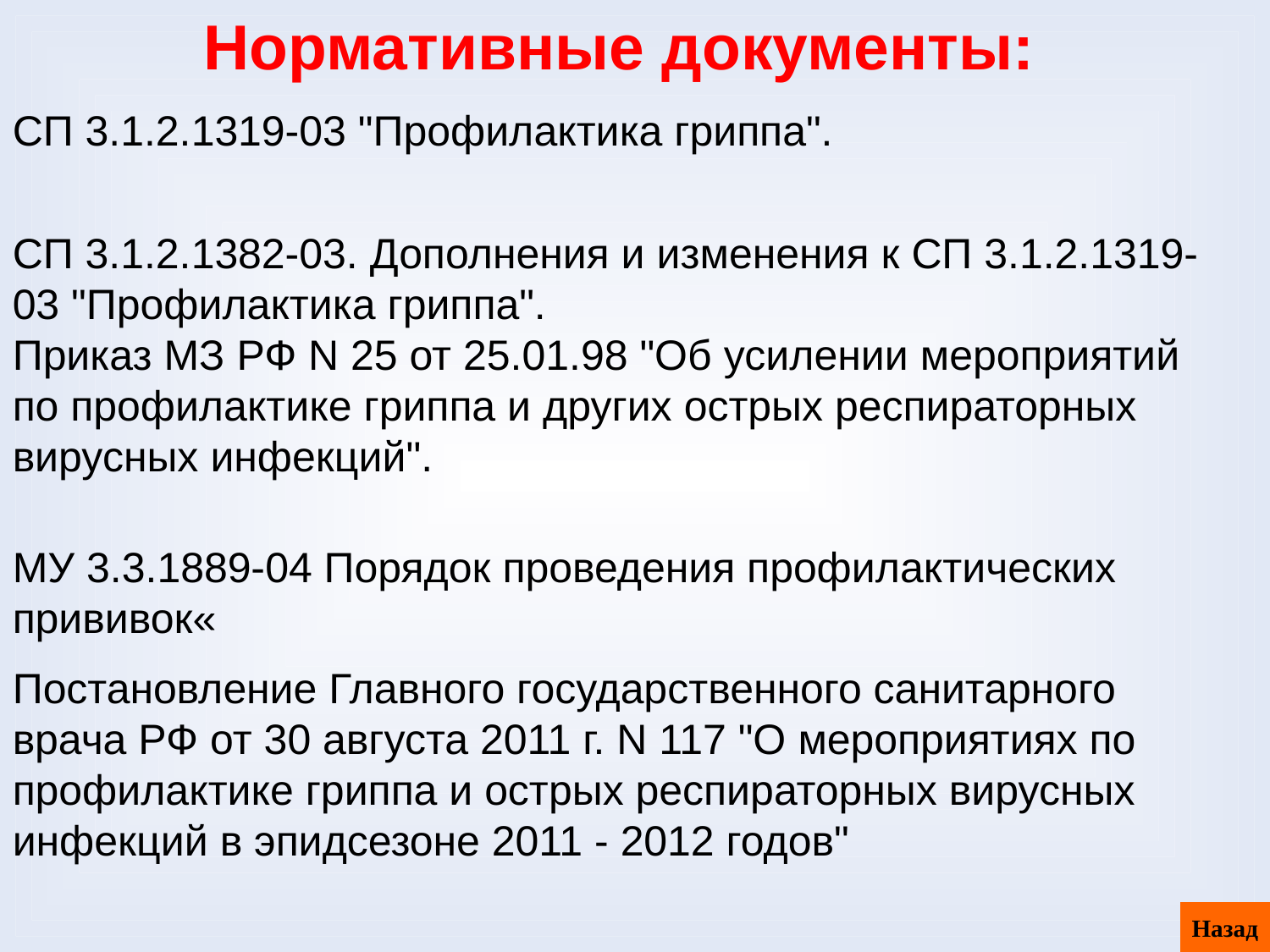

Нормативные документы:
СП 3.1.2.1319-03 "Профилактика гриппа".

СП 3.1.2.1382-03. Дополнения и изменения к СП 3.1.2.1319-03 "Профилактика гриппа".
Приказ МЗ РФ N 25 от 25.01.98 "Об усилении мероприятий по профилактике гриппа и других острых респираторных вирусных инфекций".

МУ 3.3.1889-04 Порядок проведения профилактических прививок«
Постановление Главного государственного санитарного врача РФ от 30 августа 2011 г. N 117 "О мероприятиях по профилактике гриппа и острых респираторных вирусных инфекций в эпидсезоне 2011 - 2012 годов"

Назад